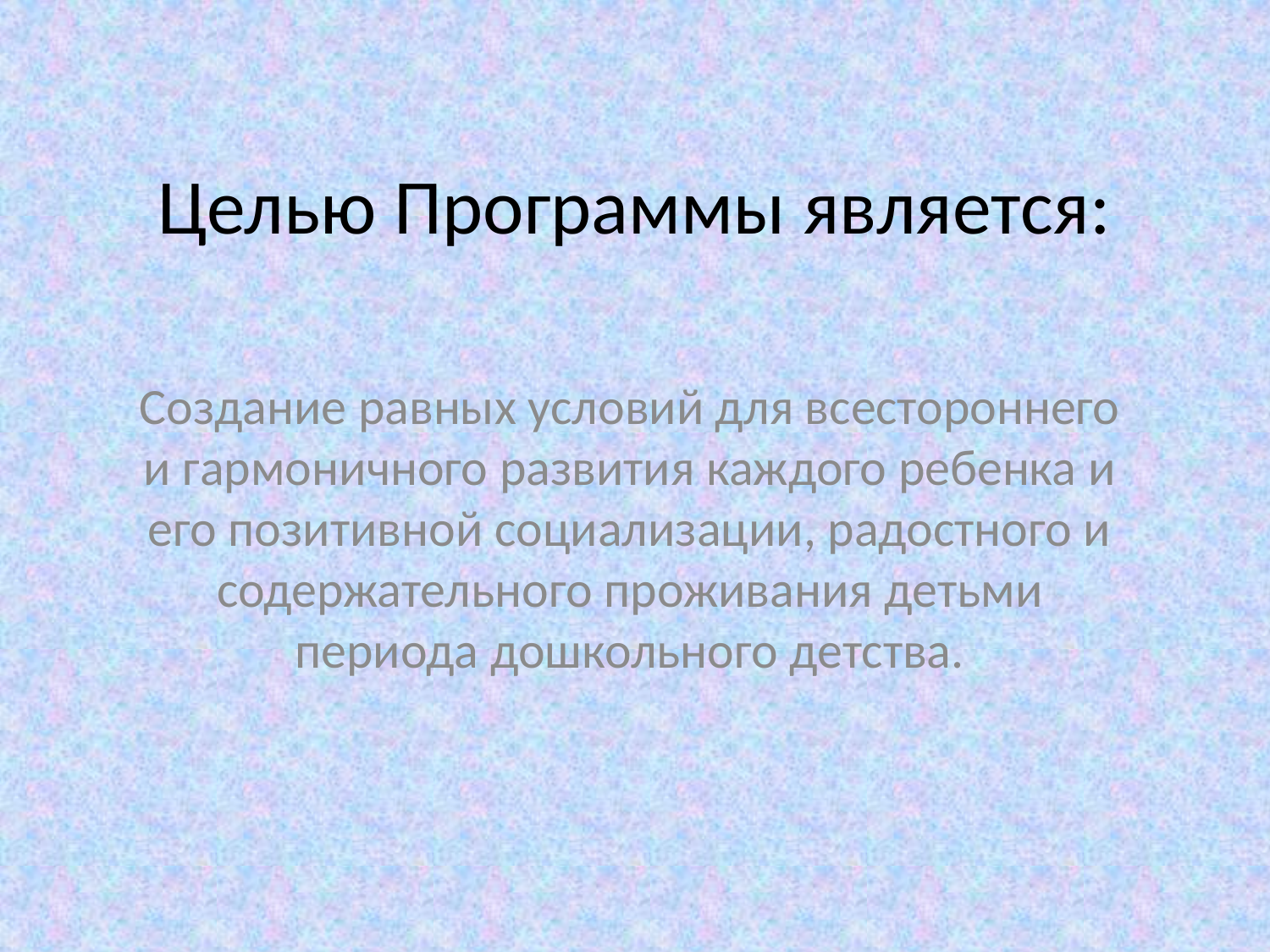

# Целью Программы является:
Создание равных условий для всестороннего и гармоничного развития каждого ребенка и его позитивной социализации, радостного и содержательного проживания детьми периода дошкольного детства.